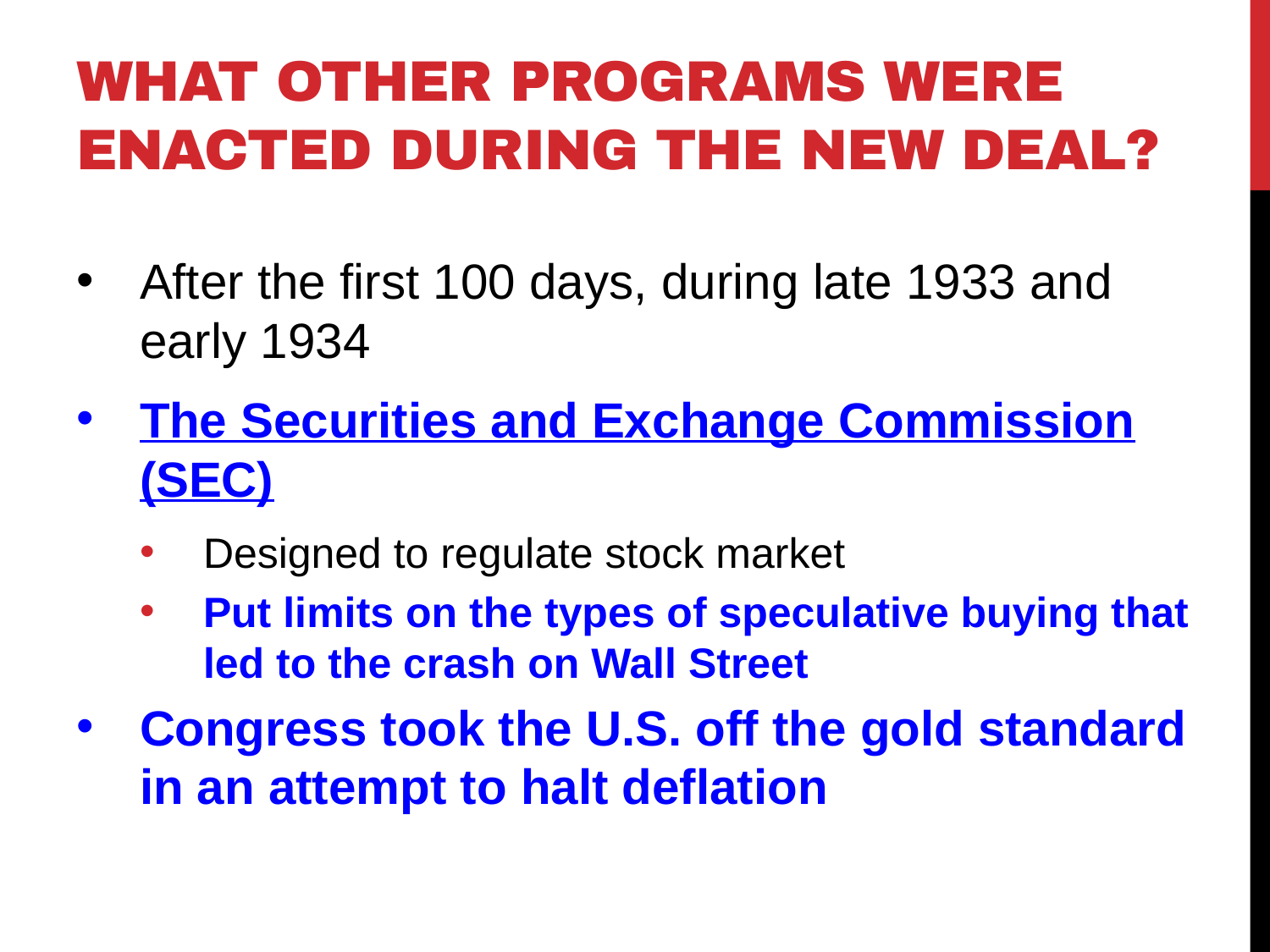

# What other programs were enacted during the New Deal?
After the first 100 days, during late 1933 and early 1934
The Securities and Exchange Commission (SEC)
Designed to regulate stock market
Put limits on the types of speculative buying that led to the crash on Wall Street
Congress took the U.S. off the gold standard in an attempt to halt deflation